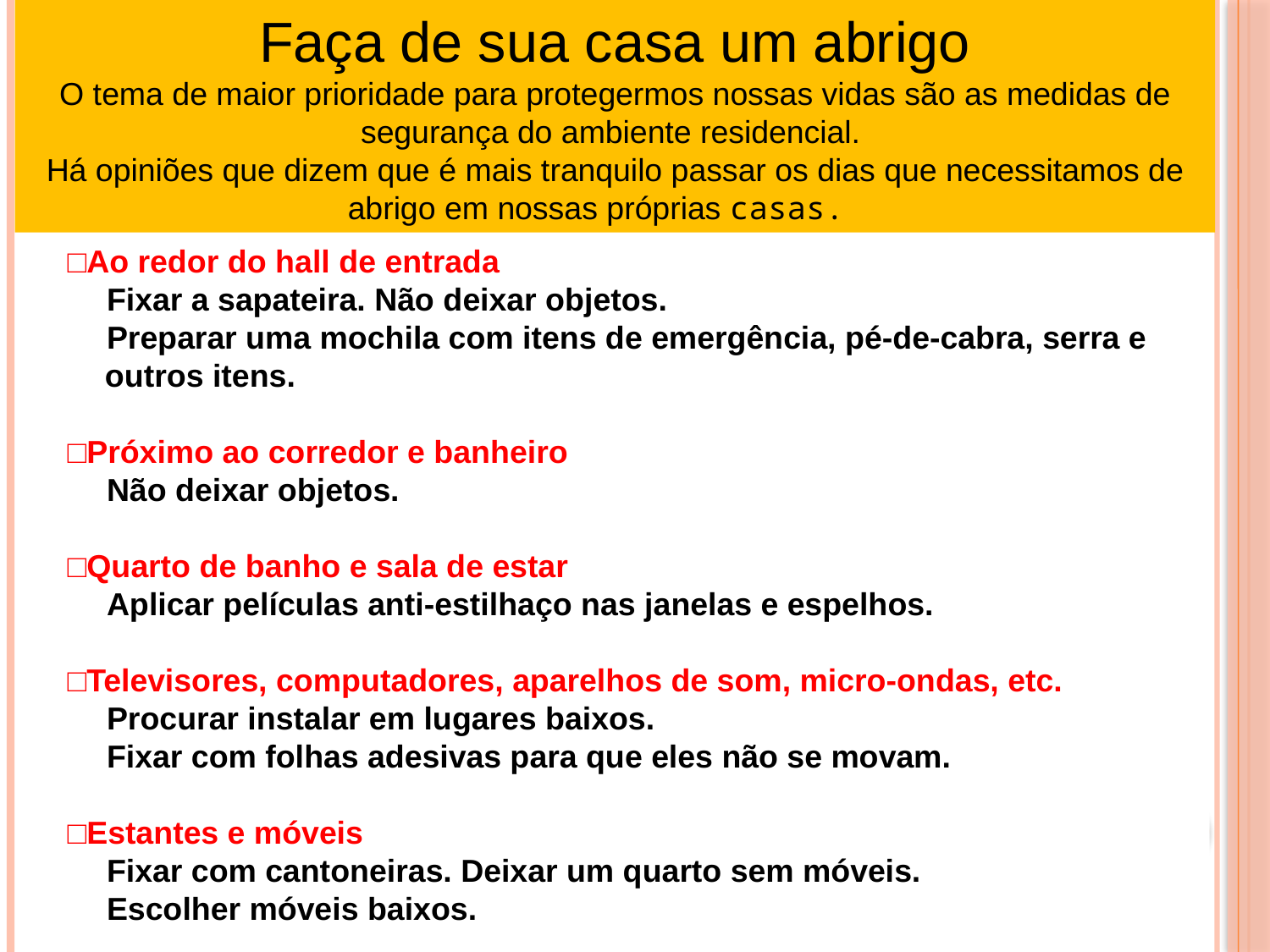

Faça de sua casa um abrigo
O tema de maior prioridade para protegermos nossas vidas são as medidas de segurança do ambiente residencial.
Há opiniões que dizem que é mais tranquilo passar os dias que necessitamos de abrigo em nossas próprias casas.
□Ao redor do hall de entrada
　Fixar a sapateira. Não deixar objetos.
　Preparar uma mochila com itens de emergência, pé-de-cabra, serra e outros itens.

□Próximo ao corredor e banheiro
　Não deixar objetos.

□Quarto de banho e sala de estar
　Aplicar películas anti-estilhaço nas janelas e espelhos.

□Televisores, computadores, aparelhos de som, micro-ondas, etc.
　Procurar instalar em lugares baixos.
　Fixar com folhas adesivas para que eles não se movam.

□Estantes e móveis
　Fixar com cantoneiras. Deixar um quarto sem móveis.
　Escolher móveis baixos.